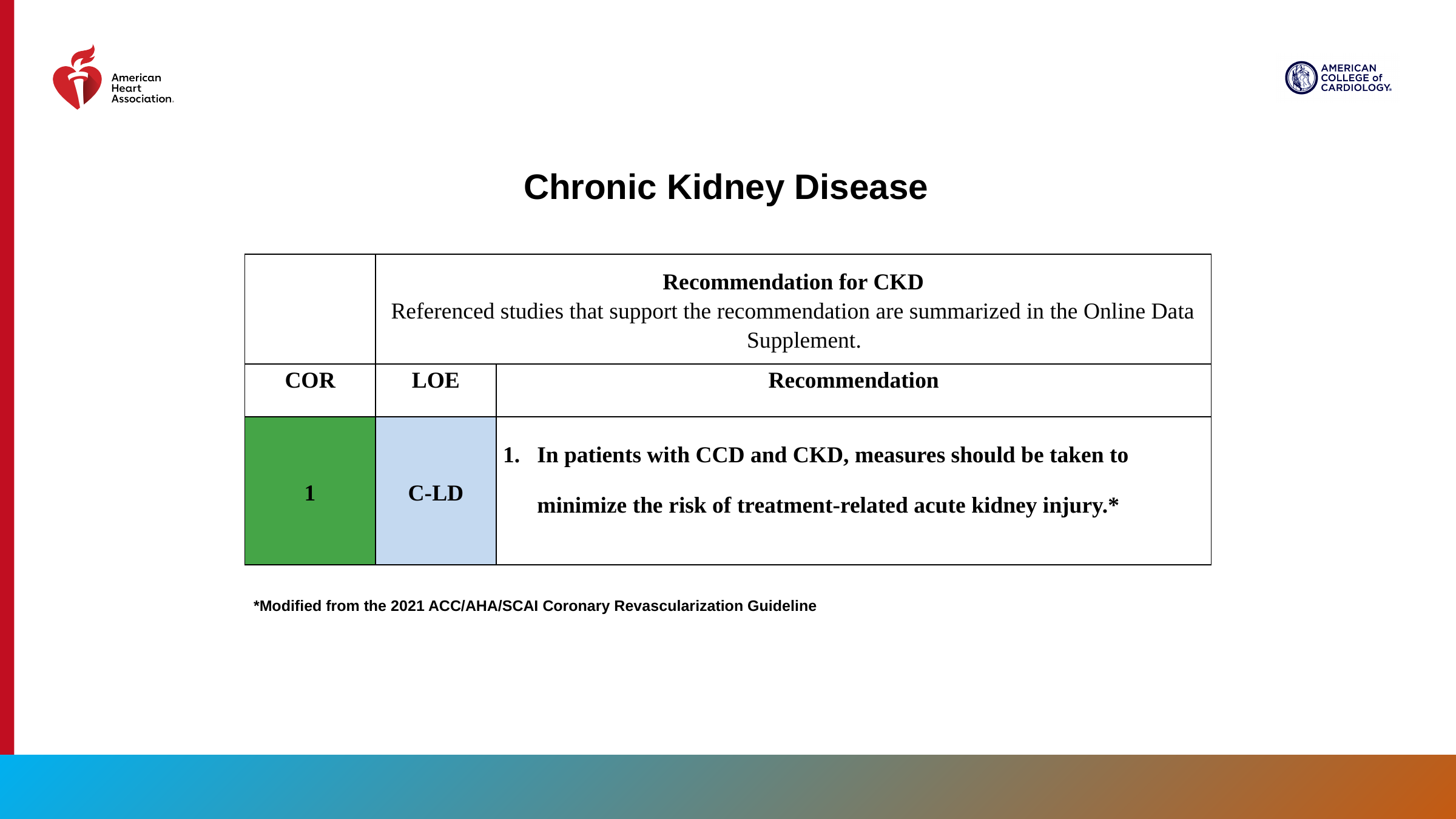

Chronic Kidney Disease
|  | Recommendation for CKD Referenced studies that support the recommendation are summarized in the Online Data Supplement. |  |
| --- | --- | --- |
| COR | LOE | Recommendation |
| 1 | C-LD | In patients with CCD and CKD, measures should be taken to minimize the risk of treatment-related acute kidney injury.\* |
*Modified from the 2021 ACC/AHA/SCAI Coronary Revascularization Guideline
127